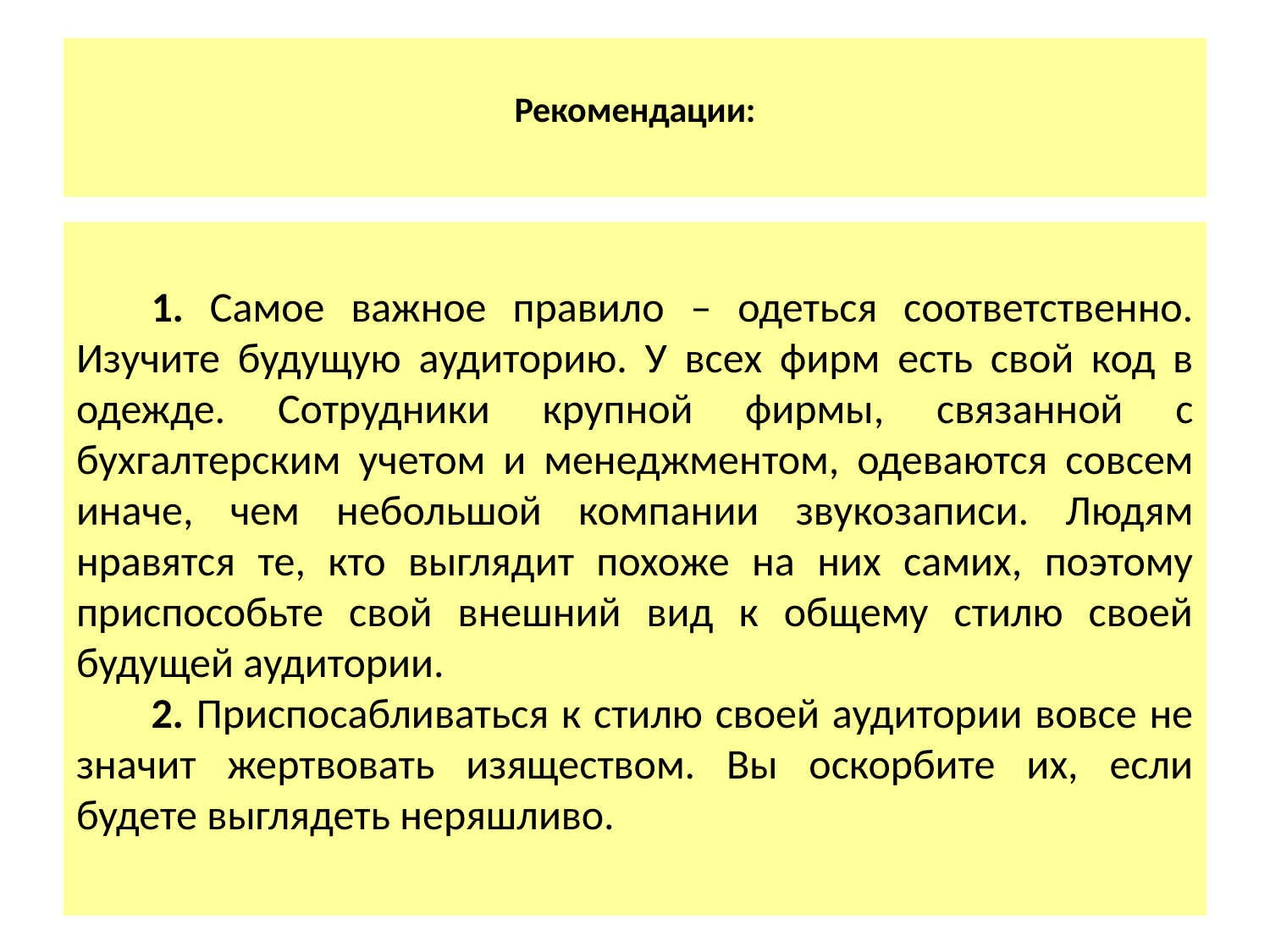

# Рекомендации:

1. Самое важное правило – одеться соответственно. Изучите будущую аудиторию. У всех фирм есть свой код в одежде. Сотрудники крупной фирмы, связанной с бухгалтерским учетом и менеджментом, одеваются совсем иначе, чем небольшой компании звукозаписи. Людям нравятся те, кто выглядит похоже на них самих, поэтому приспособьте свой внешний вид к общему стилю своей будущей аудитории.
2. Приспосабливаться к стилю своей аудитории вовсе не значит жертвовать изяществом. Вы оскорбите их, если будете выглядеть неряшливо.